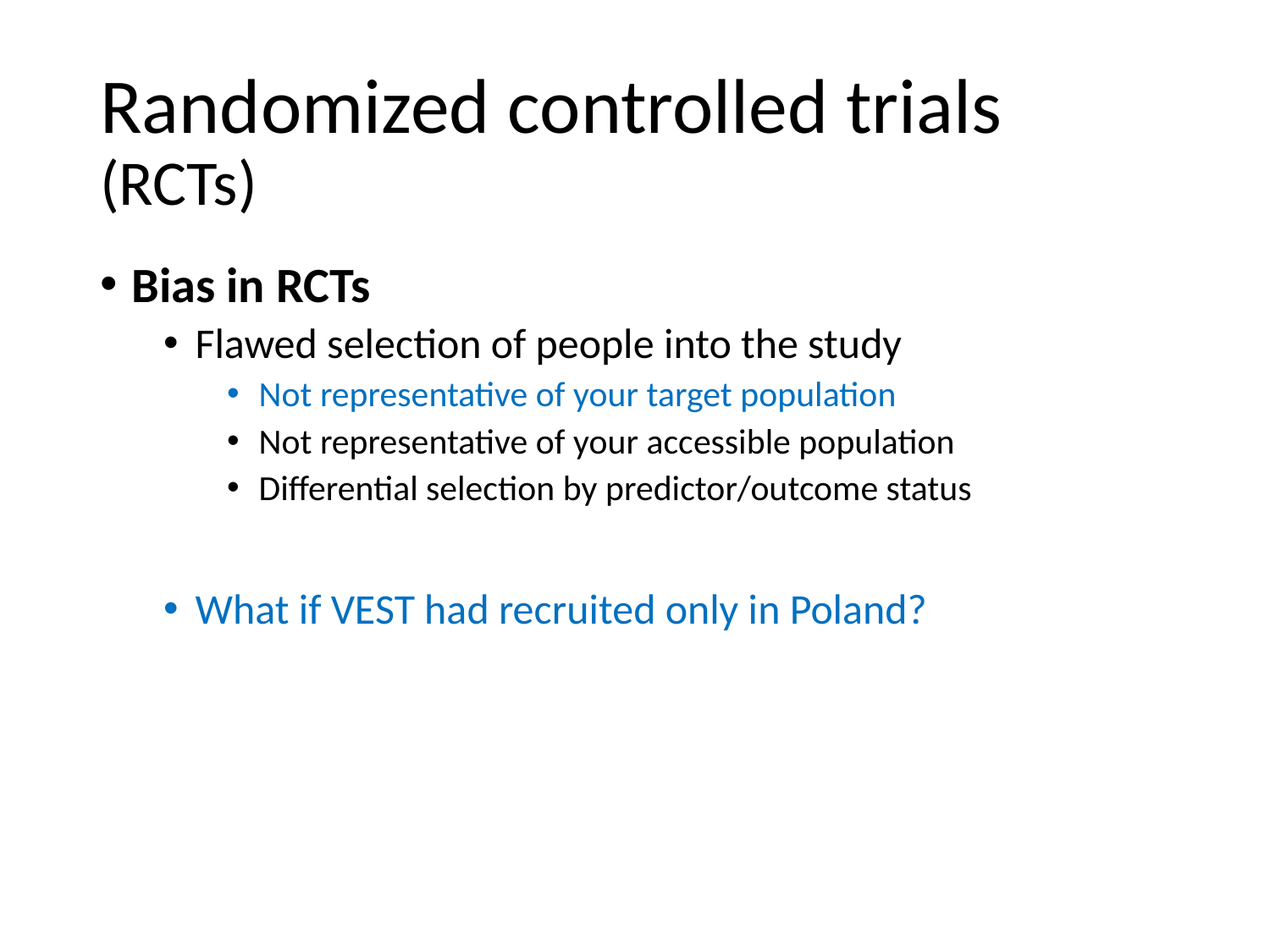

# Randomized controlled trials (RCTs)
Bias in RCTs
Flawed selection of people into the study
Not representative of your target population
Not representative of your accessible population
Differential selection by predictor/outcome status

What if VEST had recruited only in Poland?